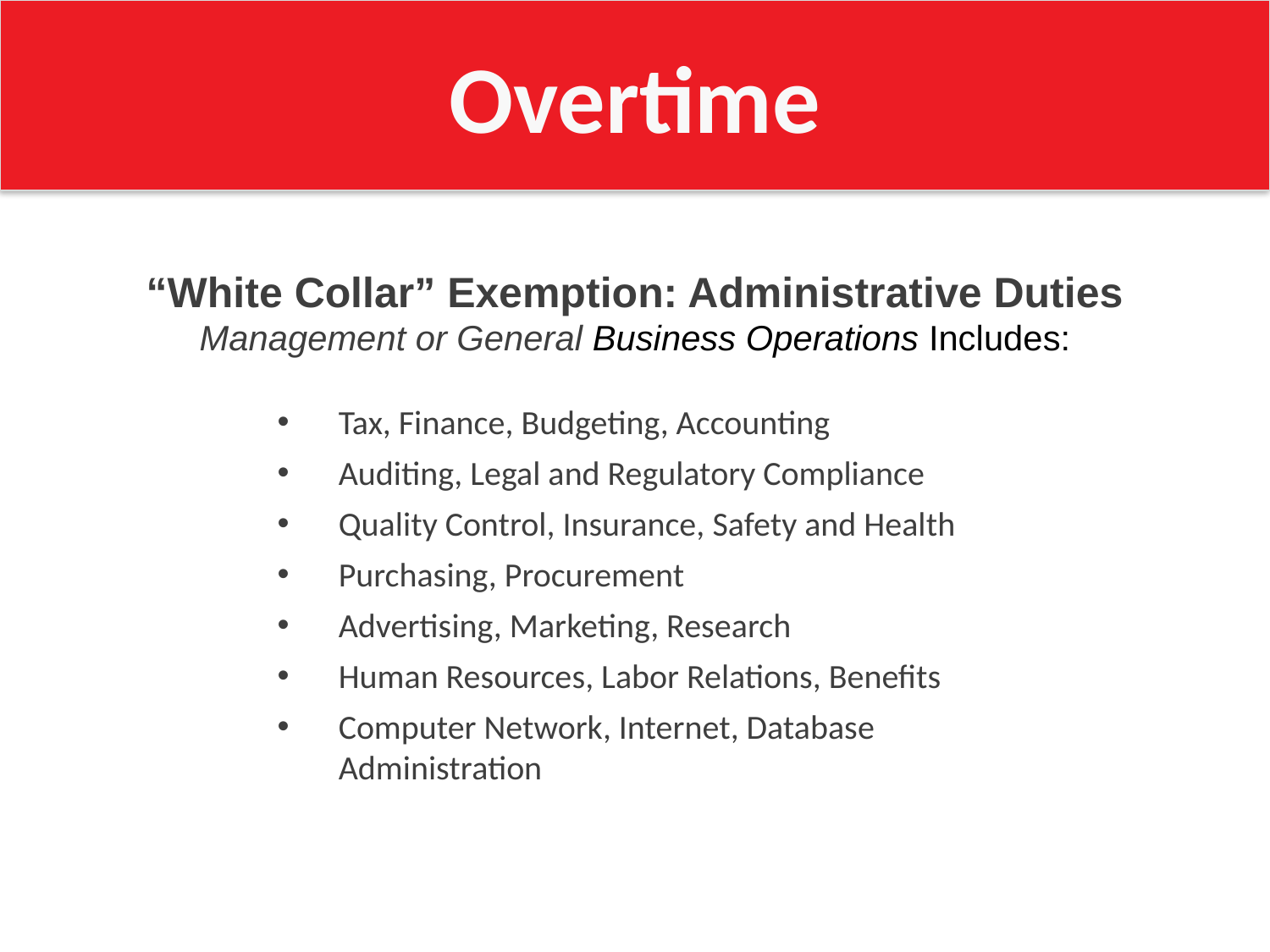

Overtime
“White Collar” Exemption: Administrative Duties
Management or General Business Operations Includes:
Tax, Finance, Budgeting, Accounting
Auditing, Legal and Regulatory Compliance
Quality Control, Insurance, Safety and Health
Purchasing, Procurement
Advertising, Marketing, Research
Human Resources, Labor Relations, Benefits
Computer Network, Internet, Database Administration